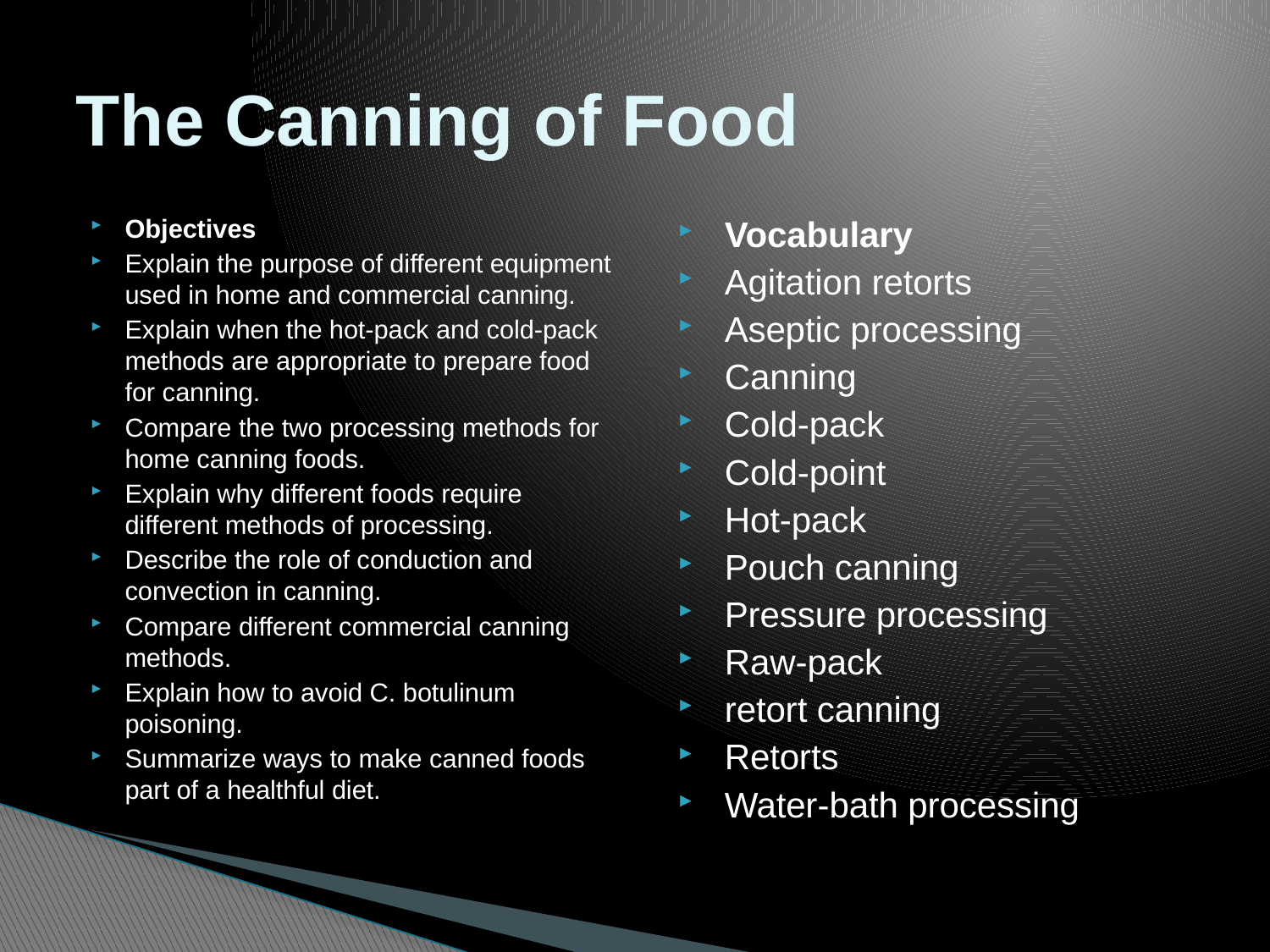

# The Canning of Food
Objectives
Explain the purpose of different equipment used in home and commercial canning.
Explain when the hot-pack and cold-pack methods are appropriate to prepare food for canning.
Compare the two processing methods for home canning foods.
Explain why different foods require different methods of processing.
Describe the role of conduction and convection in canning.
Compare different commercial canning methods.
Explain how to avoid C. botulinum poisoning.
Summarize ways to make canned foods part of a healthful diet.
Vocabulary
Agitation retorts
Aseptic processing
Canning
Cold-pack
Cold-point
Hot-pack
Pouch canning
Pressure processing
Raw-pack
retort canning
Retorts
Water-bath processing